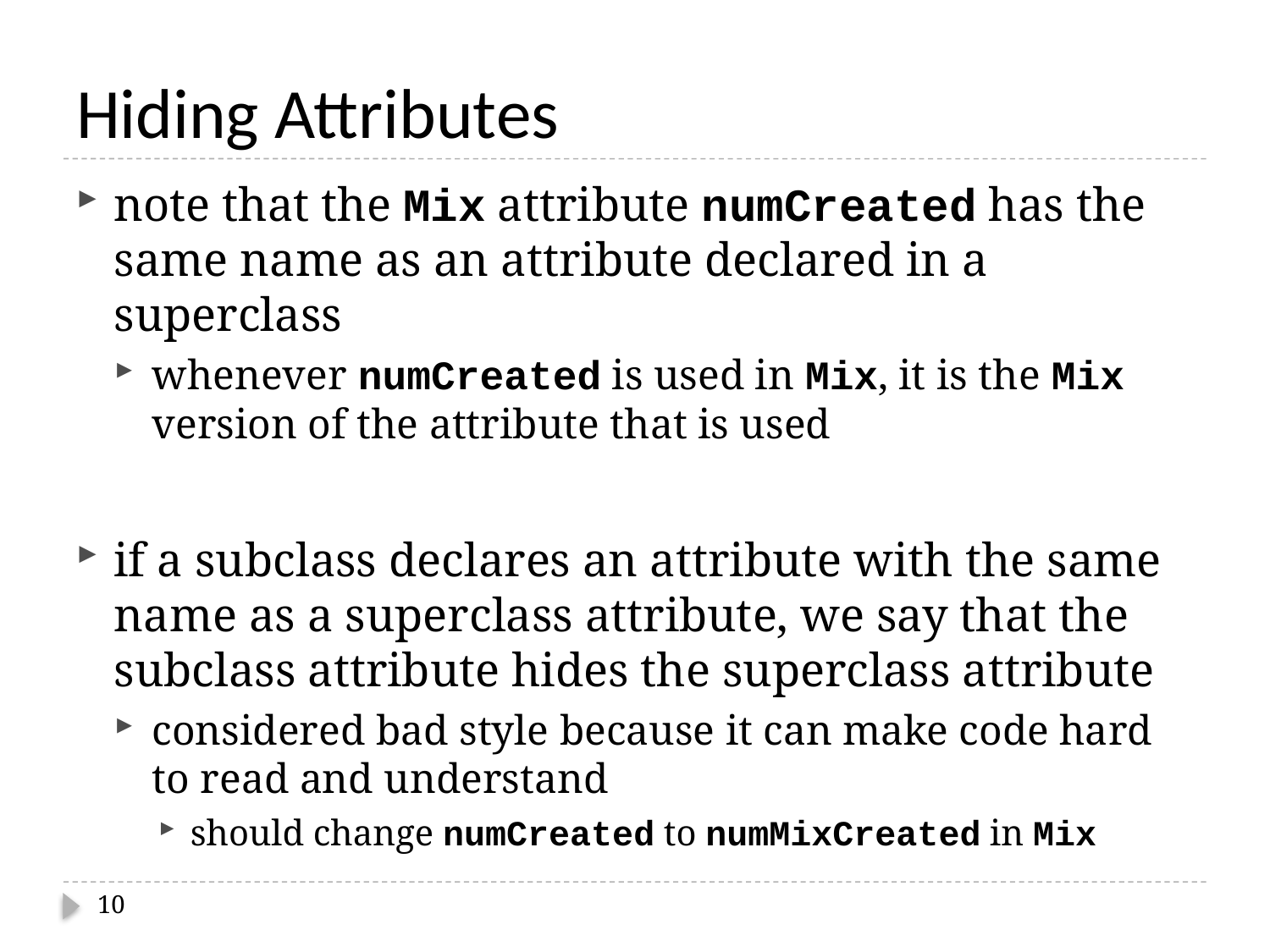

# Hiding Attributes
note that the Mix attribute numCreated has the same name as an attribute declared in a superclass
whenever numCreated is used in Mix, it is the Mix version of the attribute that is used

if a subclass declares an attribute with the same name as a superclass attribute, we say that the subclass attribute hides the superclass attribute
considered bad style because it can make code hard to read and understand
should change numCreated to numMixCreated in Mix
10